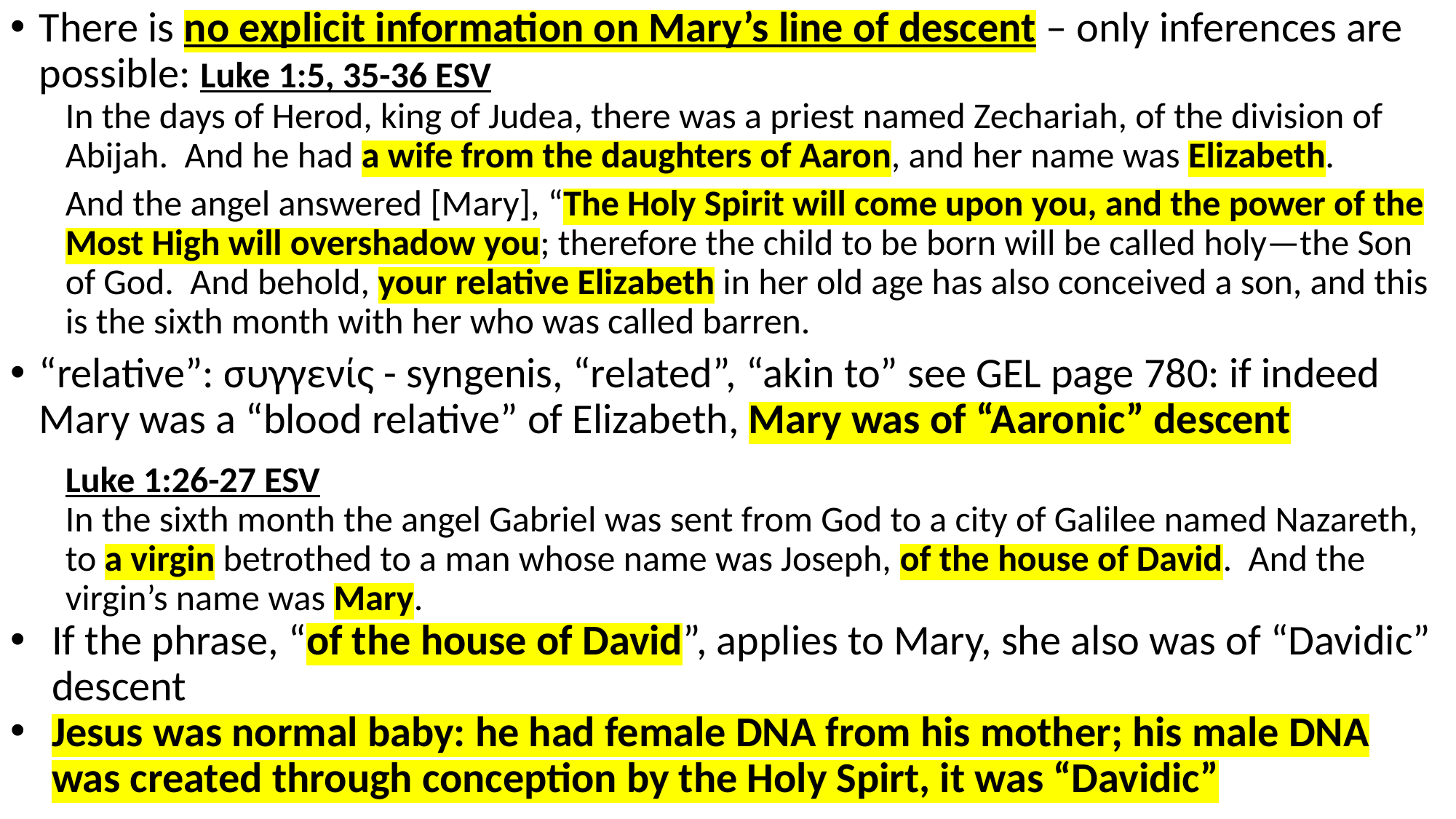

There is no explicit information on Mary’s line of descent – only inferences are possible: Luke 1:5, 35-36 ESV
In the days of Herod, king of Judea, there was a priest named Zechariah, of the division of Abijah.  And he had a wife from the daughters of Aaron, and her name was Elizabeth.
And the angel answered [Mary], “The Holy Spirit will come upon you, and the power of the Most High will overshadow you; therefore the child to be born will be called holy—the Son of God.  And behold, your relative Elizabeth in her old age has also conceived a son, and this is the sixth month with her who was called barren.
“relative”: συγγενίς - syngenis, “related”, “akin to” see GEL page 780: if indeed Mary was a “blood relative” of Elizabeth, Mary was of “Aaronic” descent
Luke 1:26-27 ESV
In the sixth month the angel Gabriel was sent from God to a city of Galilee named Nazareth, to a virgin betrothed to a man whose name was Joseph, of the house of David.  And the virgin’s name was Mary.
If the phrase, “of the house of David”, applies to Mary, she also was of “Davidic” descent
Jesus was normal baby: he had female DNA from his mother; his male DNA was created through conception by the Holy Spirt, it was “Davidic”